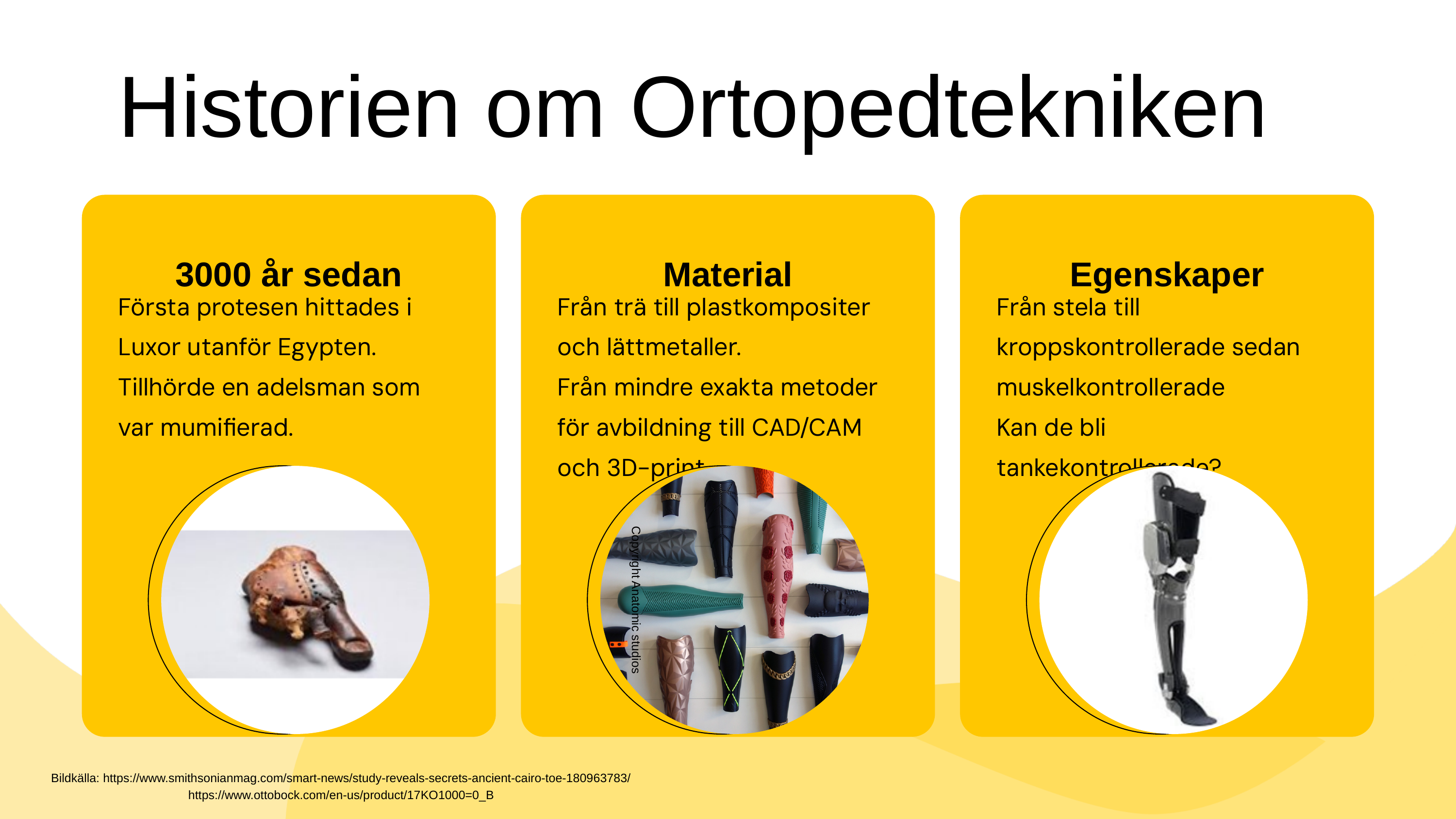

Historien om Ortopedtekniken

3000 år sedan
Material
Egenskaper
Första protesen hittades i Luxor utanför Egypten. Tillhörde en adelsman som var mumifierad.
Från trä till plastkompositer och lättmetaller.
Från mindre exakta metoder för avbildning till CAD/CAM och 3D-print
Från stela till kroppskontrollerade sedan muskelkontrollerade
Kan de bli tankekontrollerade?

Copyright Anatomic studios
Bildkälla: https://www.smithsonianmag.com/smart-news/study-reveals-secrets-ancient-cairo-toe-180963783/
https://www.ottobock.com/en-us/product/17KO1000=0_B